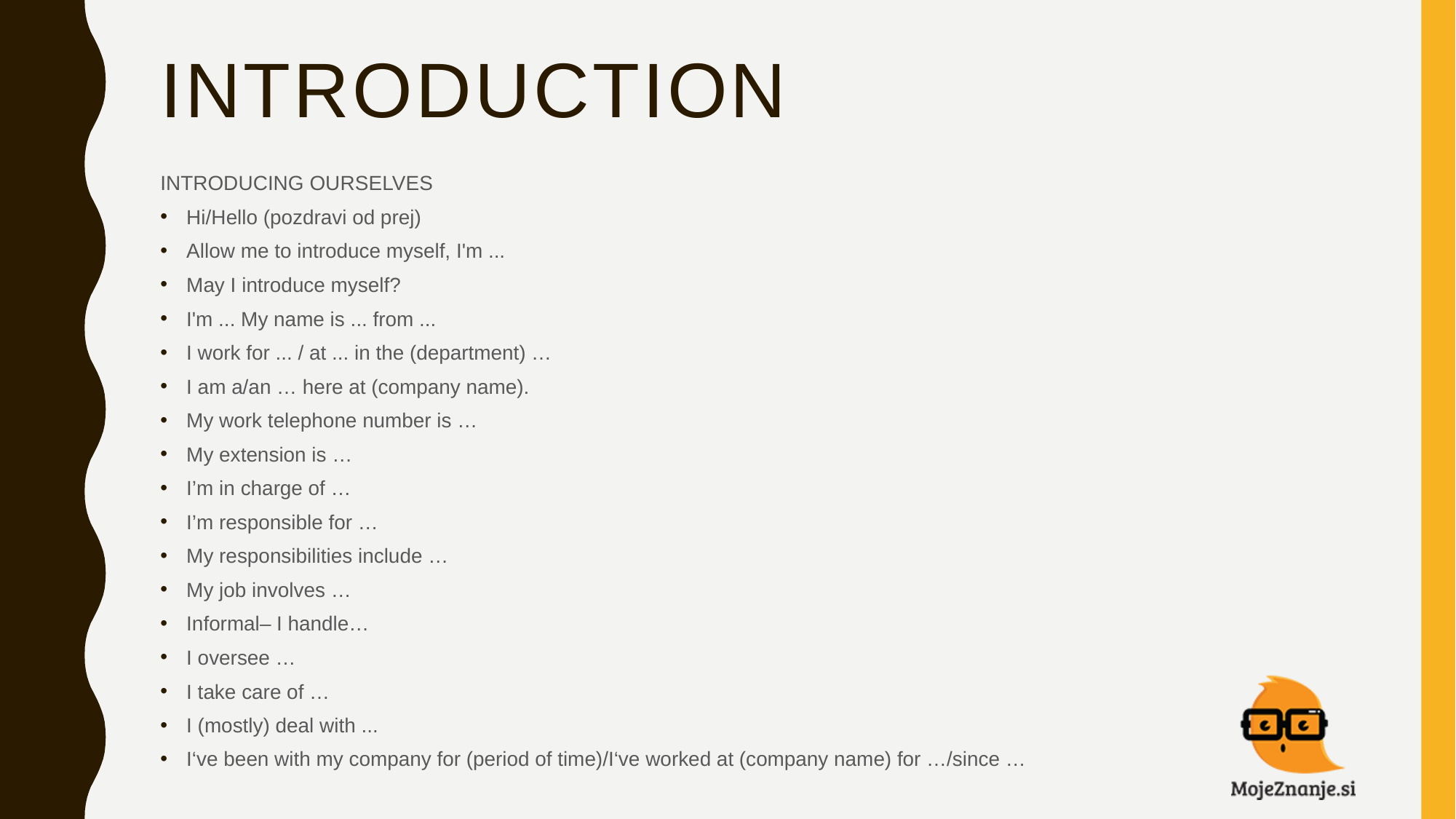

# INTRODUCTION
INTRODUCING OURSELVES
Hi/Hello (pozdravi od prej)
Allow me to introduce myself, I'm ...
May I introduce myself?
I'm ... My name is ... from ...
I work for ... / at ... in the (department) …
I am a/an … here at (company name).
My work telephone number is …
My extension is …
I’m in charge of …
I’m responsible for …
My responsibilities include …
My job involves …
Informal– I handle…
I oversee …
I take care of …
I (mostly) deal with ...
I‘ve been with my company for (period of time)/I‘ve worked at (company name) for …/since …